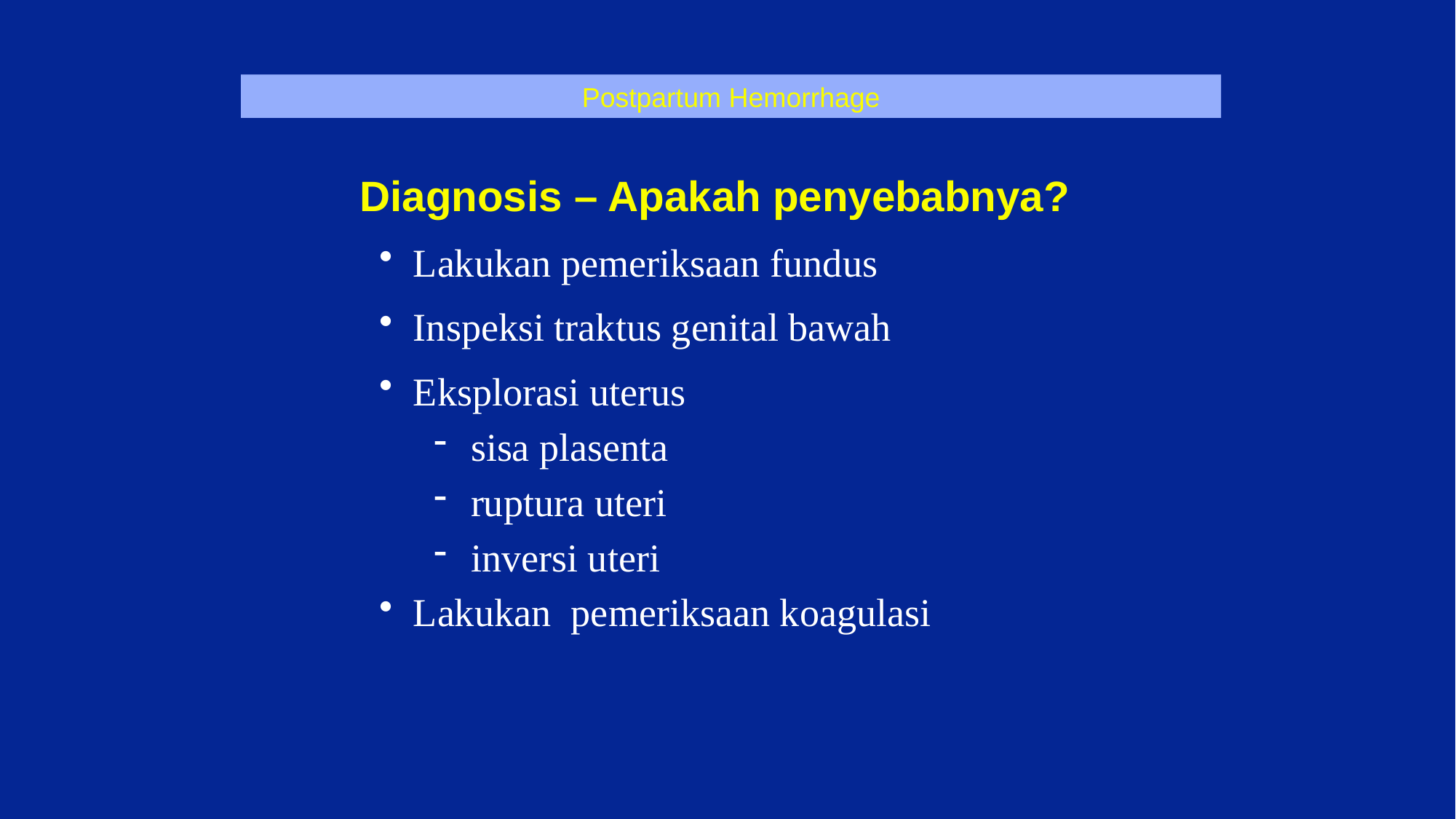

Postpartum Hemorrhage
   Diagnosis – Apakah penyebabnya?
Lakukan pemeriksaan fundus
Inspeksi traktus genital bawah
Eksplorasi uterus
 sisa plasenta
 ruptura uteri
 inversi uteri
Lakukan  pemeriksaan koagulasi